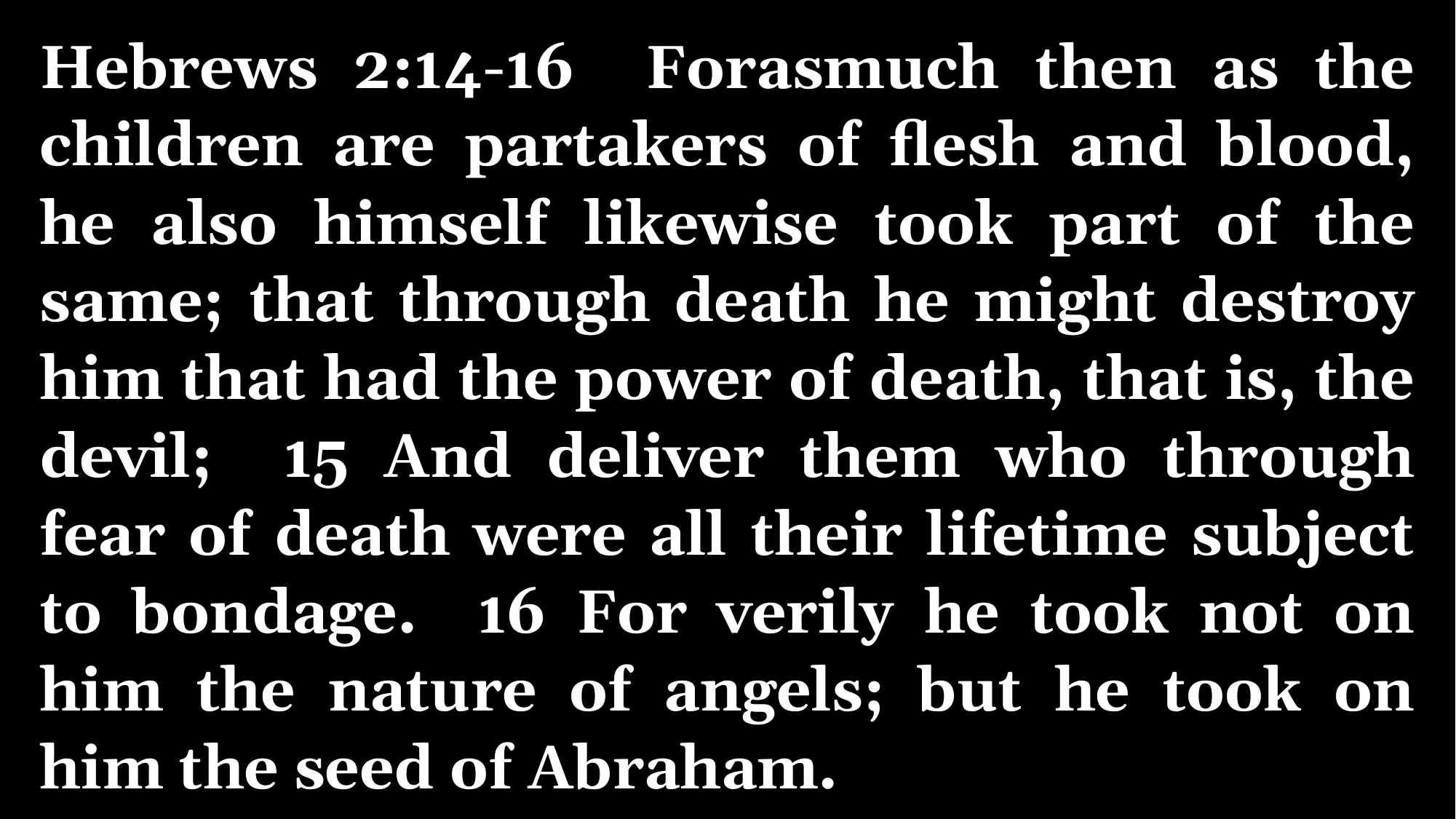

Hebrews 2:14-16  Forasmuch then as the children are partakers of flesh and blood, he also himself likewise took part of the same; that through death he might destroy him that had the power of death, that is, the devil;  15 And deliver them who through fear of death were all their lifetime subject to bondage.  16 For verily he took not on him the nature of angels; but he took on him the seed of Abraham.